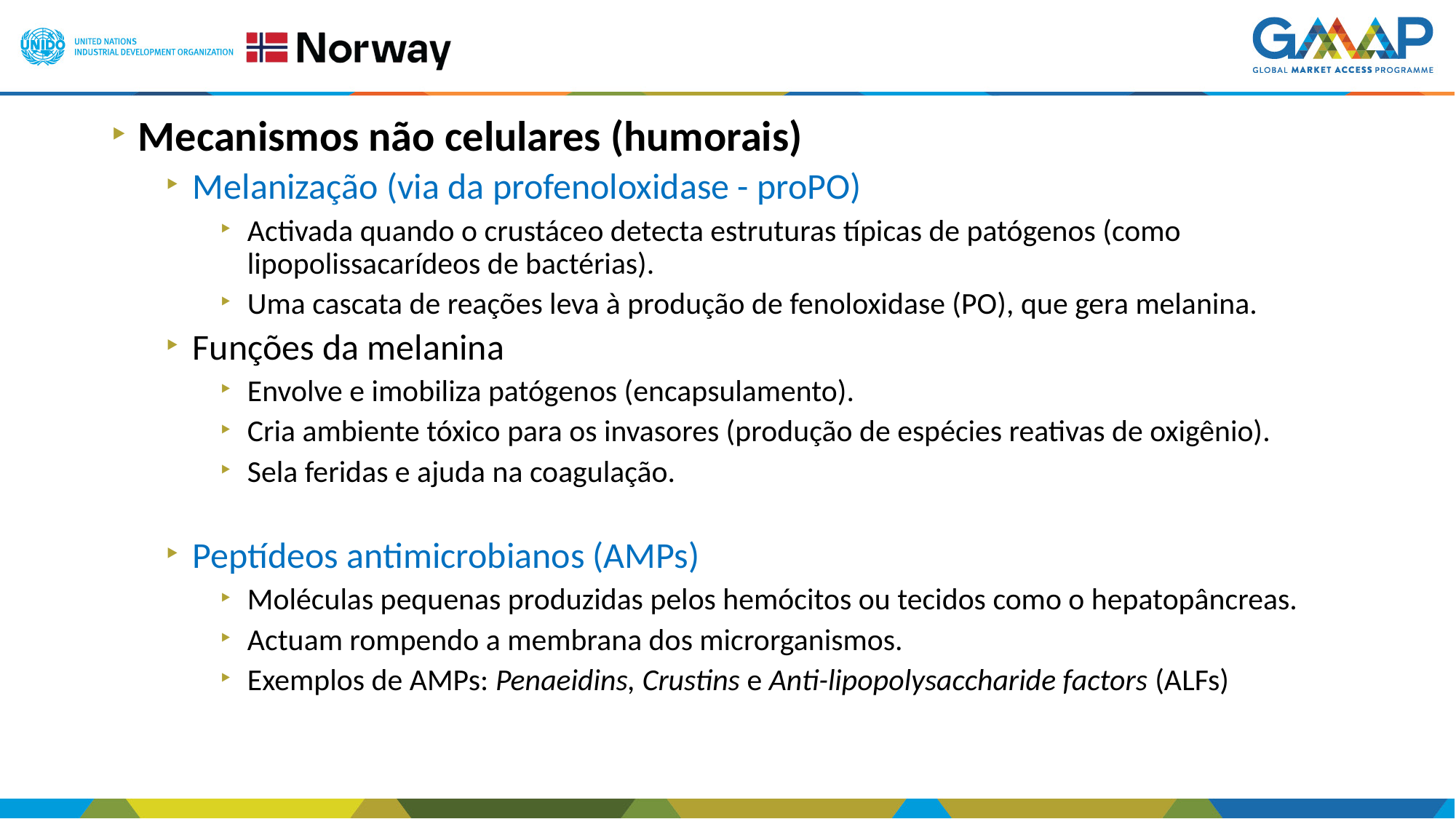

Mecanismos não celulares (humorais)
Melanização (via da profenoloxidase - proPO)
Activada quando o crustáceo detecta estruturas típicas de patógenos (como lipopolissacarídeos de bactérias).
Uma cascata de reações leva à produção de fenoloxidase (PO), que gera melanina.
Funções da melanina
Envolve e imobiliza patógenos (encapsulamento).
Cria ambiente tóxico para os invasores (produção de espécies reativas de oxigênio).
Sela feridas e ajuda na coagulação.

Peptídeos antimicrobianos (AMPs)
Moléculas pequenas produzidas pelos hemócitos ou tecidos como o hepatopâncreas.
Actuam rompendo a membrana dos microrganismos.
Exemplos de AMPs: Penaeidins, Crustins e Anti-lipopolysaccharide factors (ALFs)